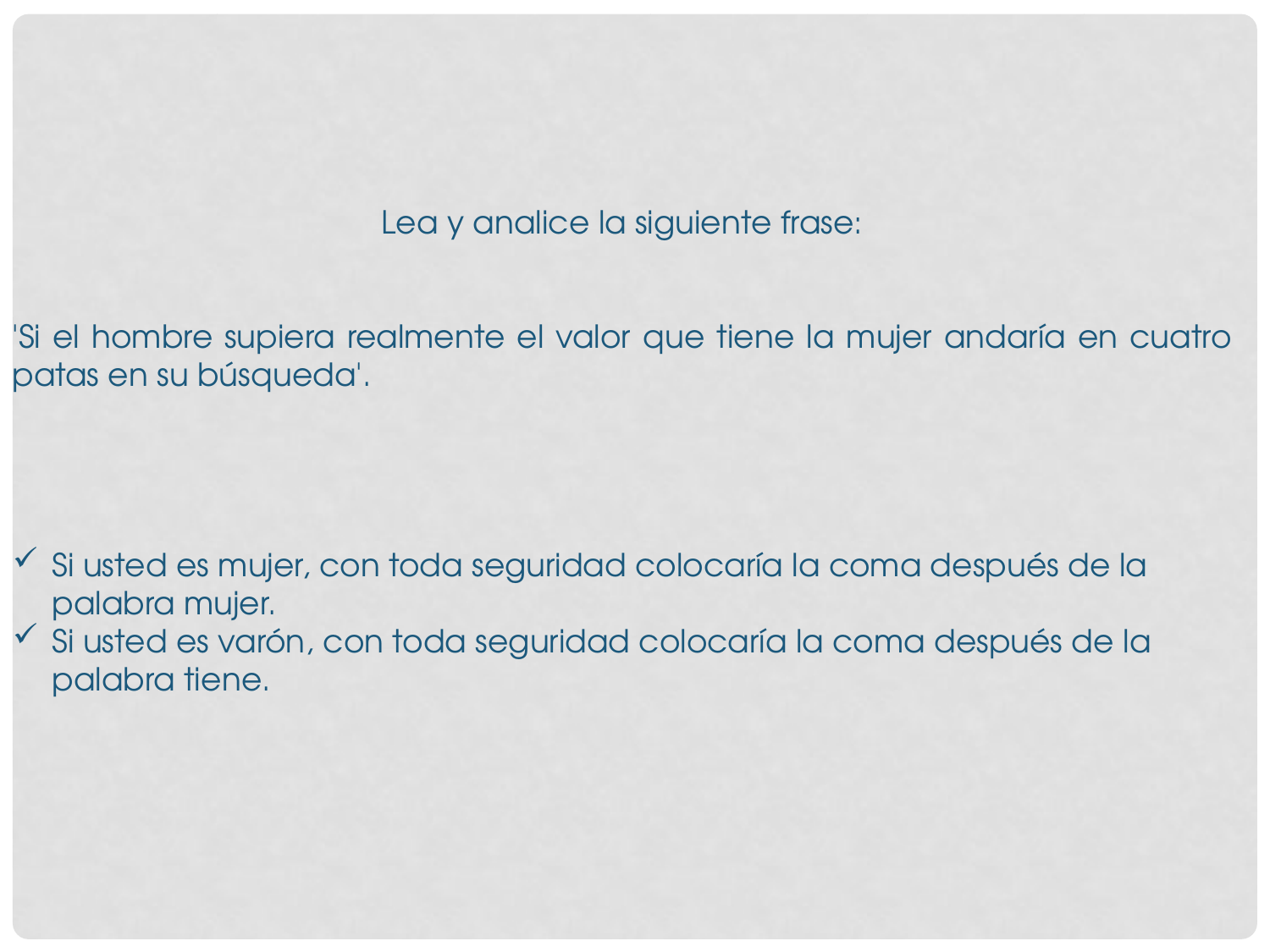

Lea y analice la siguiente frase:

'Si el hombre supiera realmente el valor que tiene la mujer andaría en cuatro patas en su búsqueda'.

Si usted es mujer, con toda seguridad colocaría la coma después de la palabra mujer.
Si usted es varón, con toda seguridad colocaría la coma después de la palabra tiene.